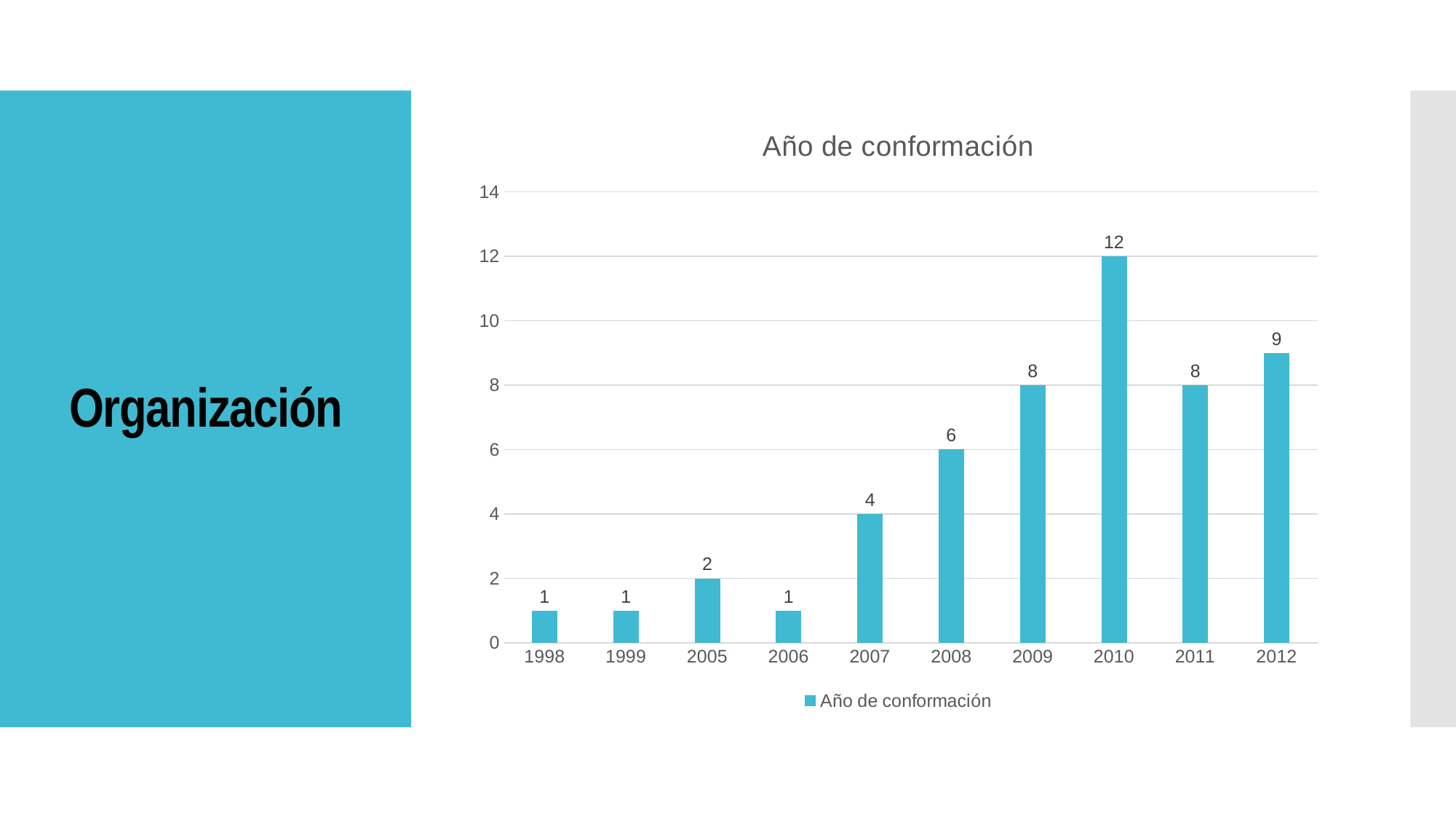

### Chart:

| Category | Año de conformación |
|---|---|
| 1998 | 1.0 |
| 1999 | 1.0 |
| 2005 | 2.0 |
| 2006 | 1.0 |
| 2007 | 4.0 |
| 2008 | 6.0 |
| 2009 | 8.0 |
| 2010 | 12.0 |
| 2011 | 8.0 |
| 2012 | 9.0 |
# Organización